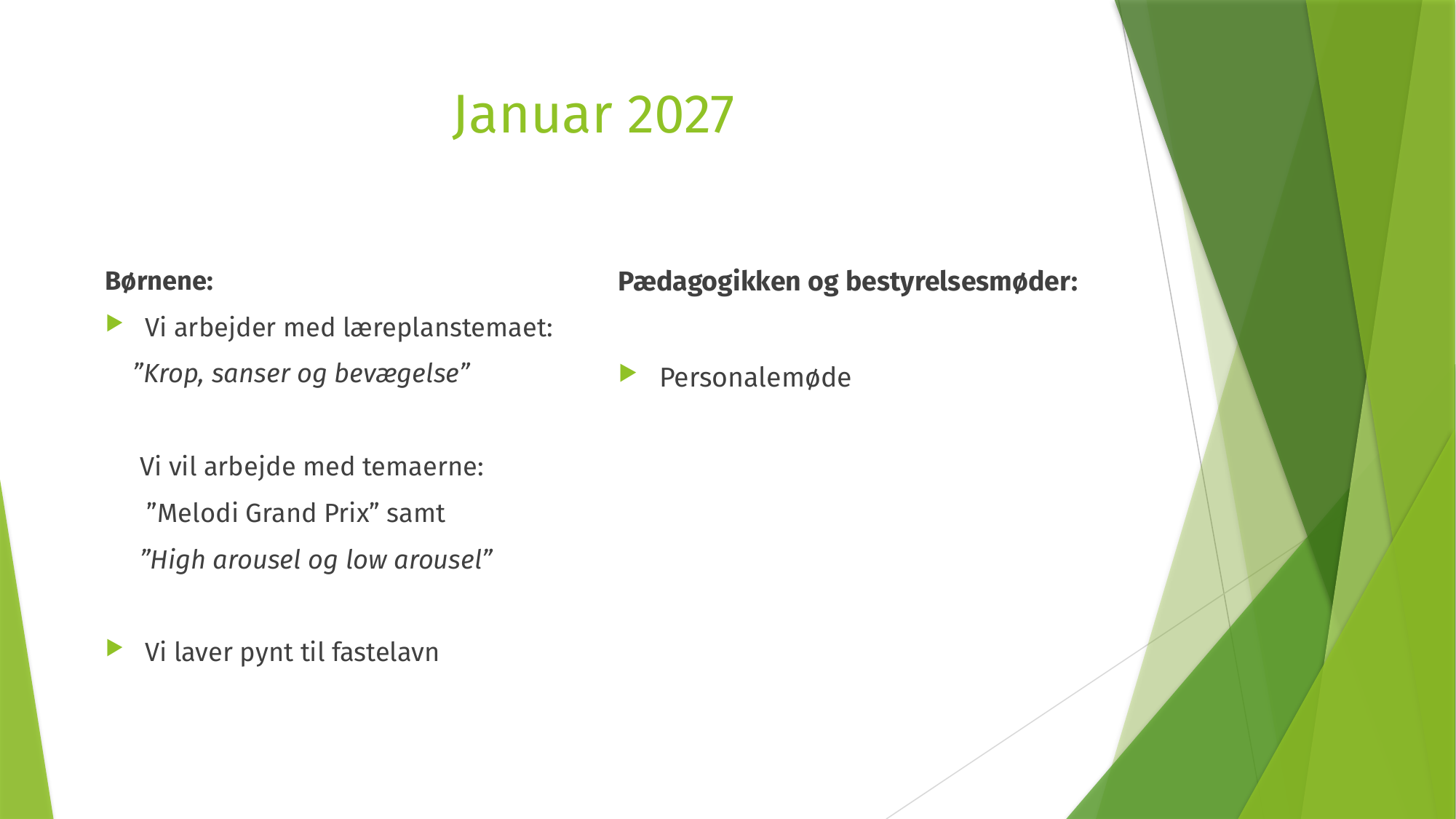

# Januar 2027
Børnene:
Vi arbejder med læreplanstemaet:
    ”Krop, sanser og bevægelse”

     Vi vil arbejde med temaerne:
      ”Melodi Grand Prix” samt
     ”High arousel og low arousel”

Vi laver pynt til fastelavn

Pædagogikken og bestyrelsesmøder:

Personalemøde